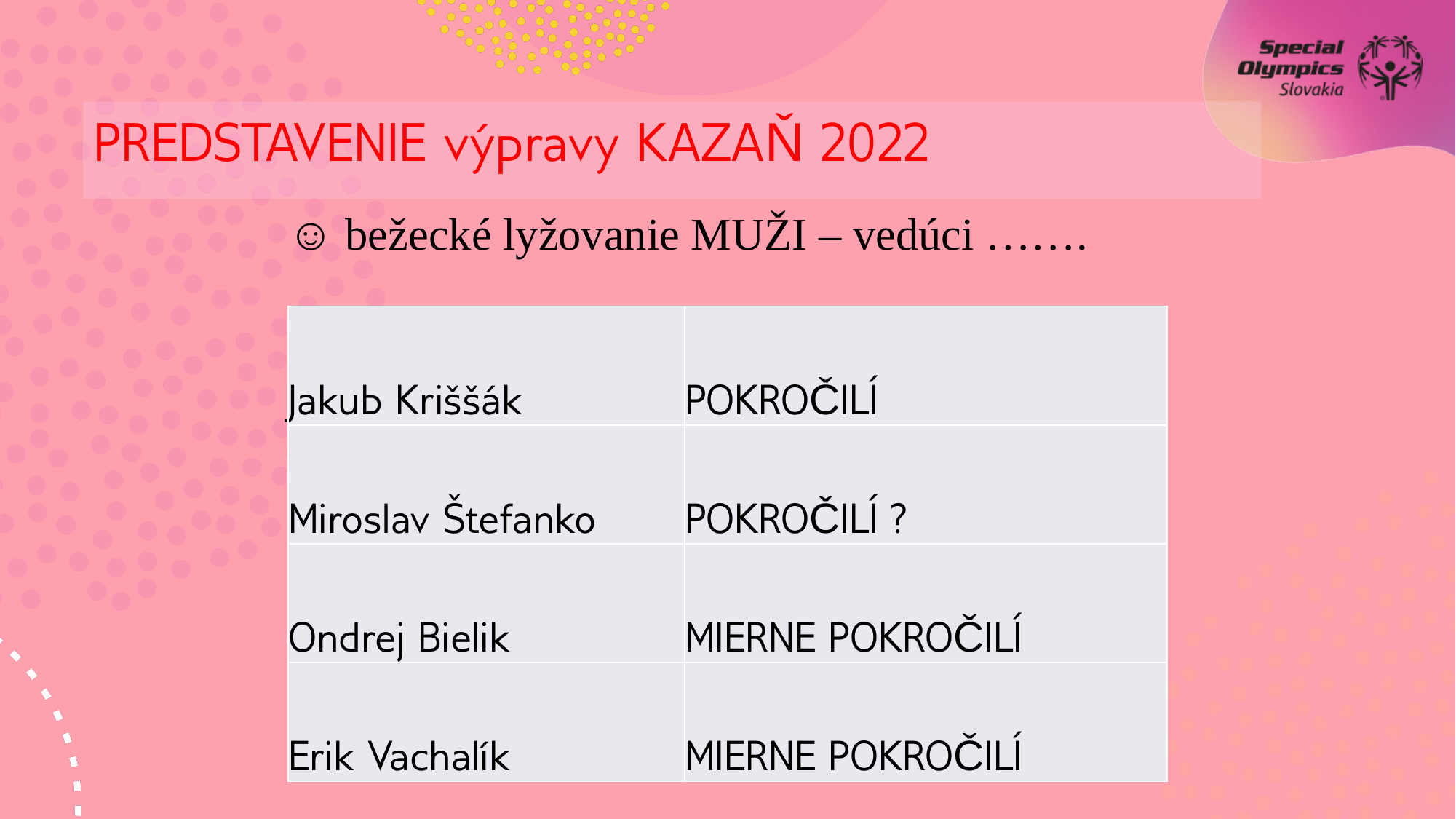

PREDSTAVENIE výpravy KAZAŇ 2022
☺ bežecké lyžovanie MUŽI – vedúci …….

| Jakub Kriššák | POKROČILÍ |
| --- | --- |
| Miroslav Štefanko | POKROČILÍ ? |
| Ondrej Bielik | MIERNE POKROČILÍ |
| Erik Vachalík | MIERNE POKROČILÍ |